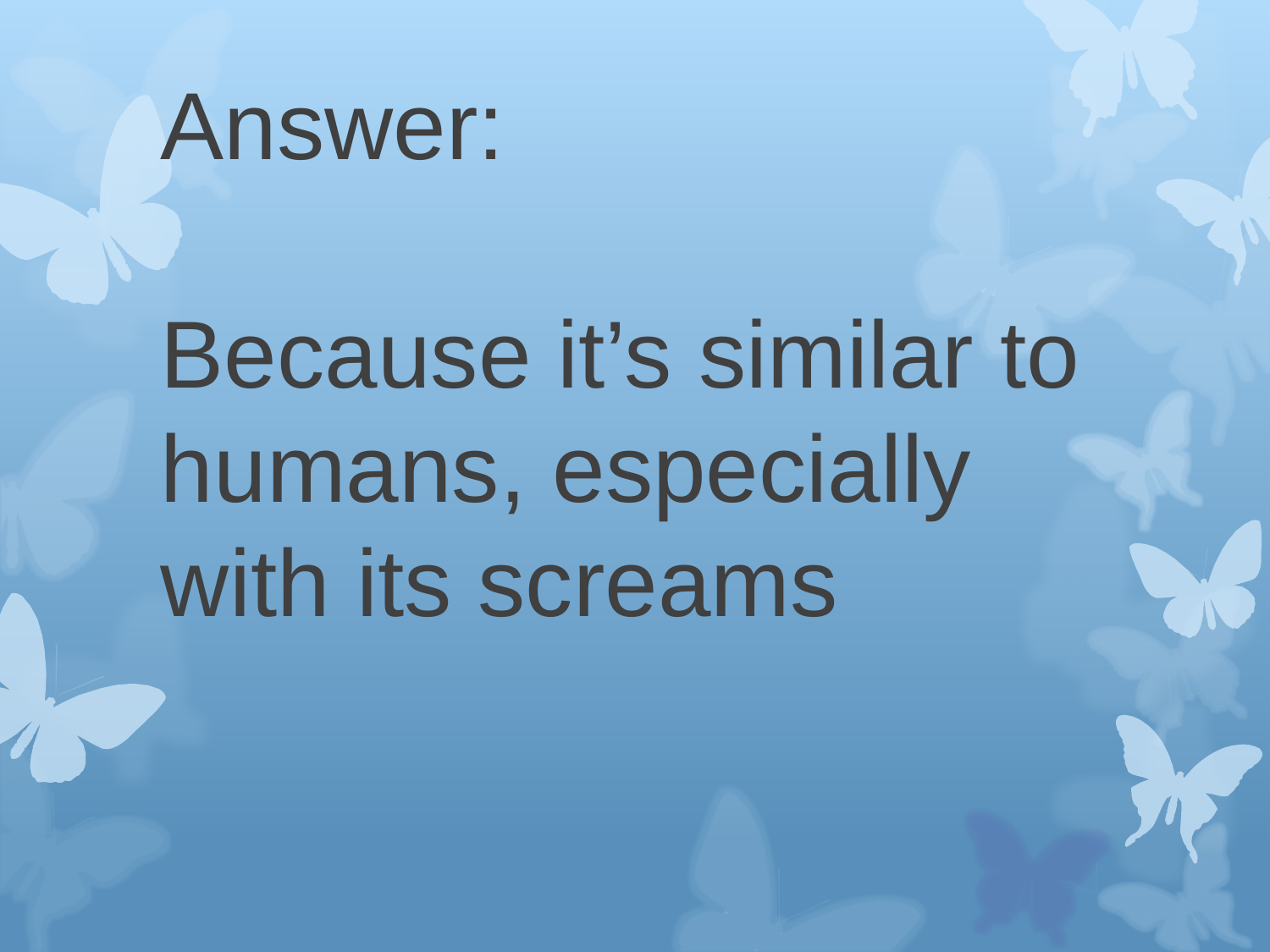

# Answer: Because it’s similar to humans, especially with its screams